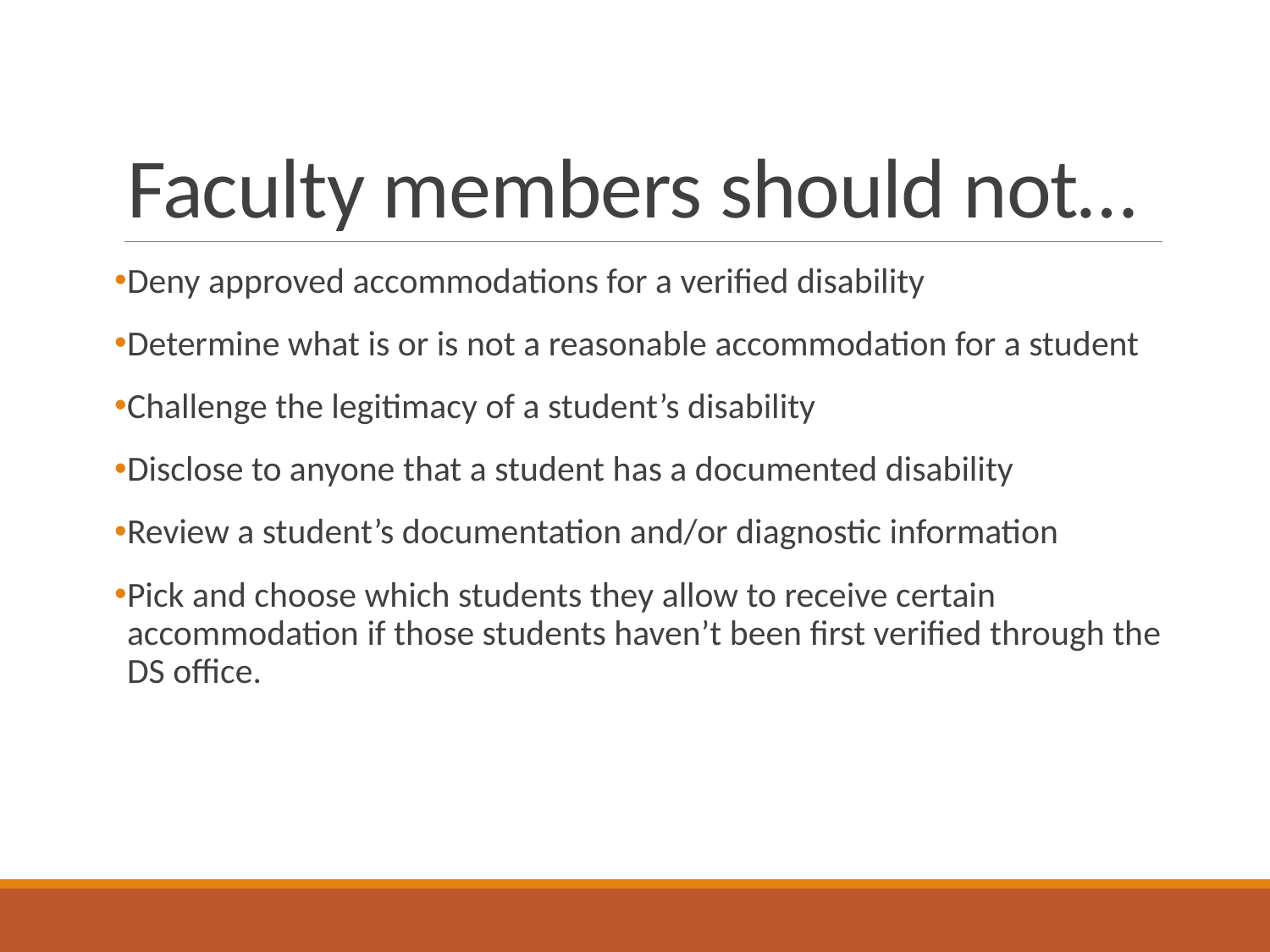

# Faculty members should not…
Deny approved accommodations for a verified disability
Determine what is or is not a reasonable accommodation for a student
Challenge the legitimacy of a student’s disability
Disclose to anyone that a student has a documented disability
Review a student’s documentation and/or diagnostic information
Pick and choose which students they allow to receive certain accommodation if those students haven’t been first verified through the DS office.